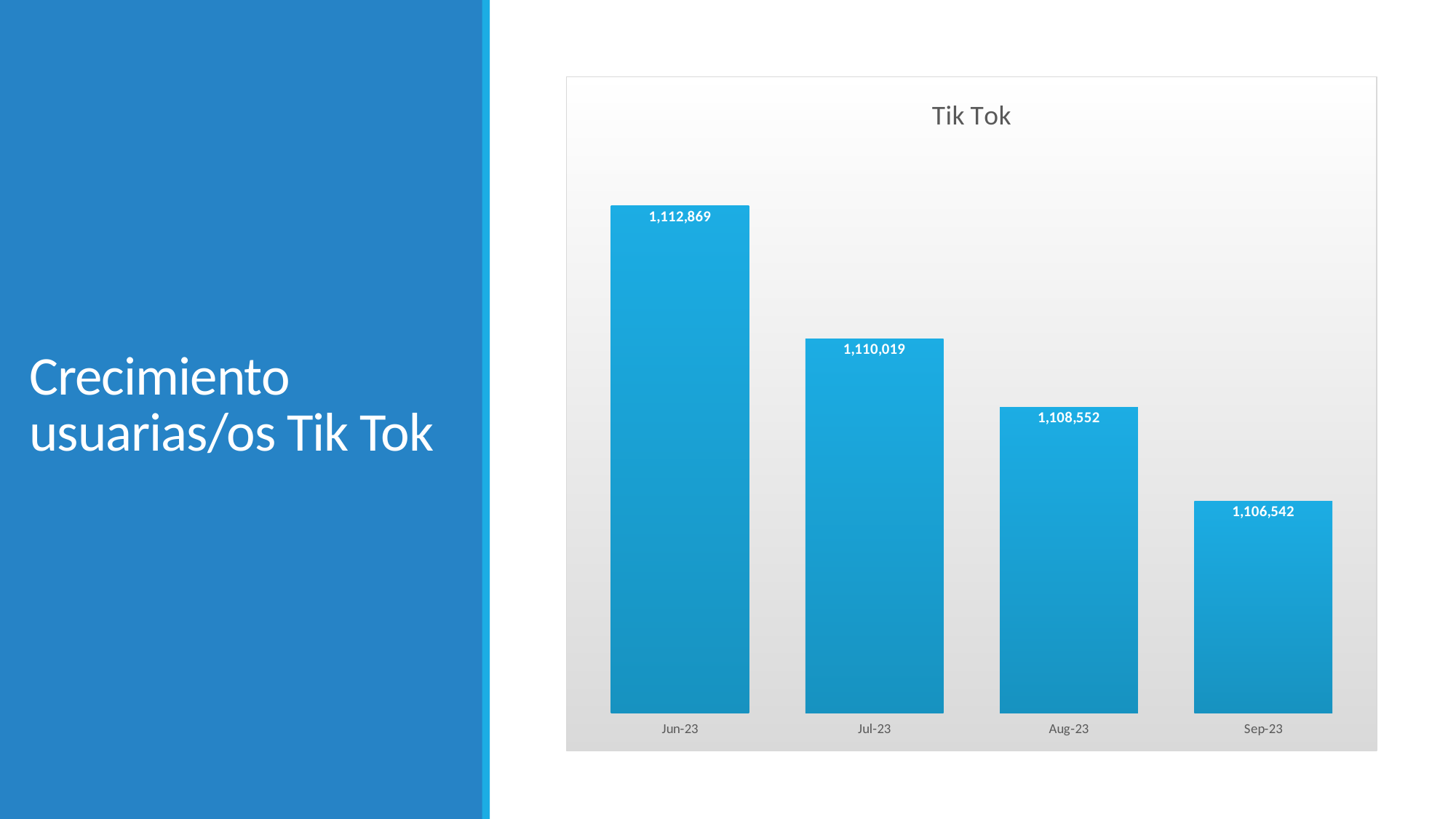

# Crecimiento usuarias/os Tik Tok

### Chart: Tik Tok

| Category |  |
|---|---|
| 45078 | 1112869.0 |
| 45108 | 1110019.0 |
| 45139 | 1108552.0 |
| 45170 | 1106542.0 |